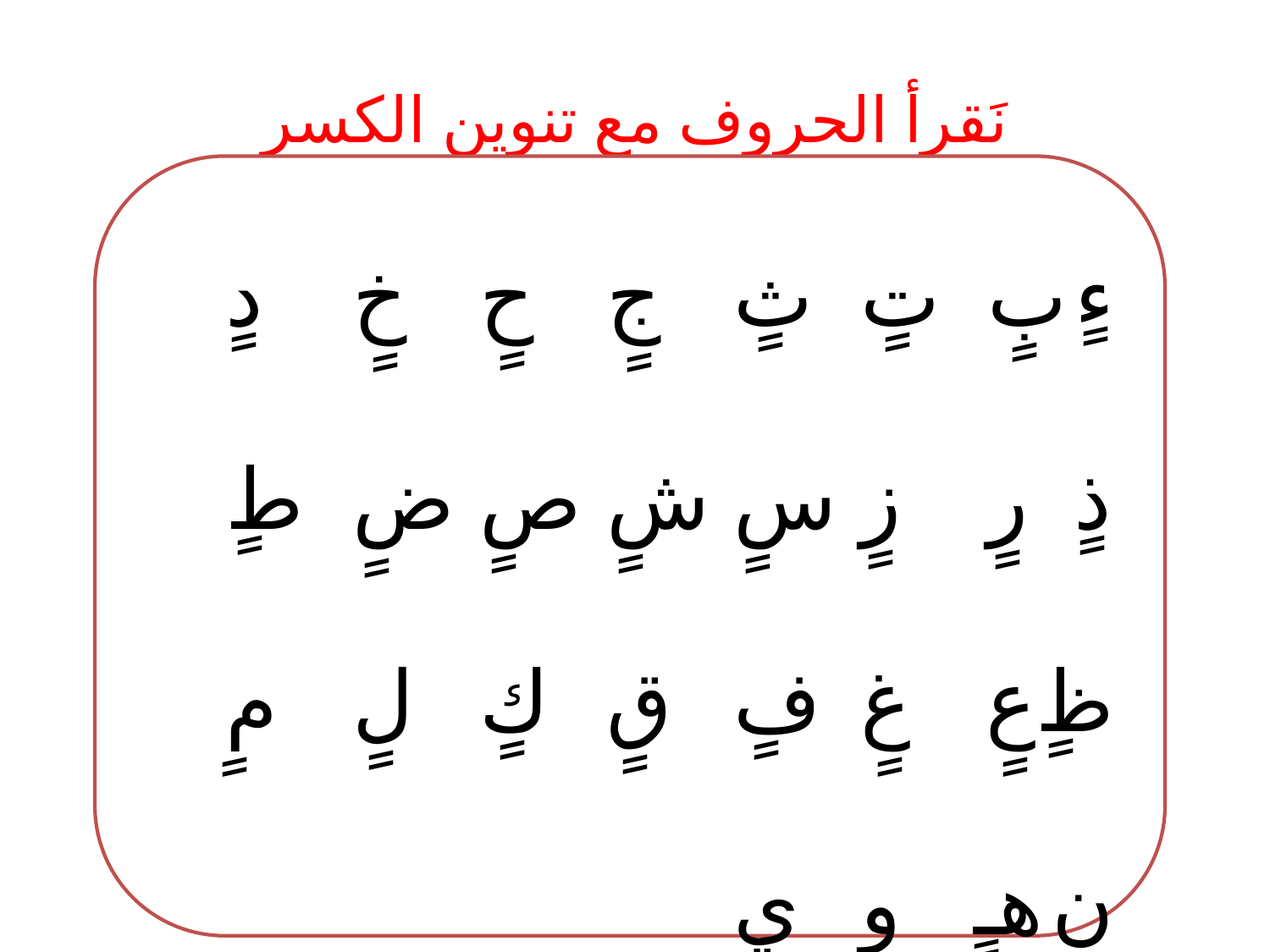

# نَقرأ الحروف مع تنوين الكسر
ءٍ	بٍ	تٍ	ثٍ	جٍ	حٍ	خٍ	دٍ
ذٍ	رٍ	زٍ	سٍ	شٍ	صٍ	ضٍ	طٍ
ظٍ	عٍ	غٍ	فٍ	قٍ	كٍ	لٍ	مٍ
نٍ	هـٍ	وٍ	يٍ